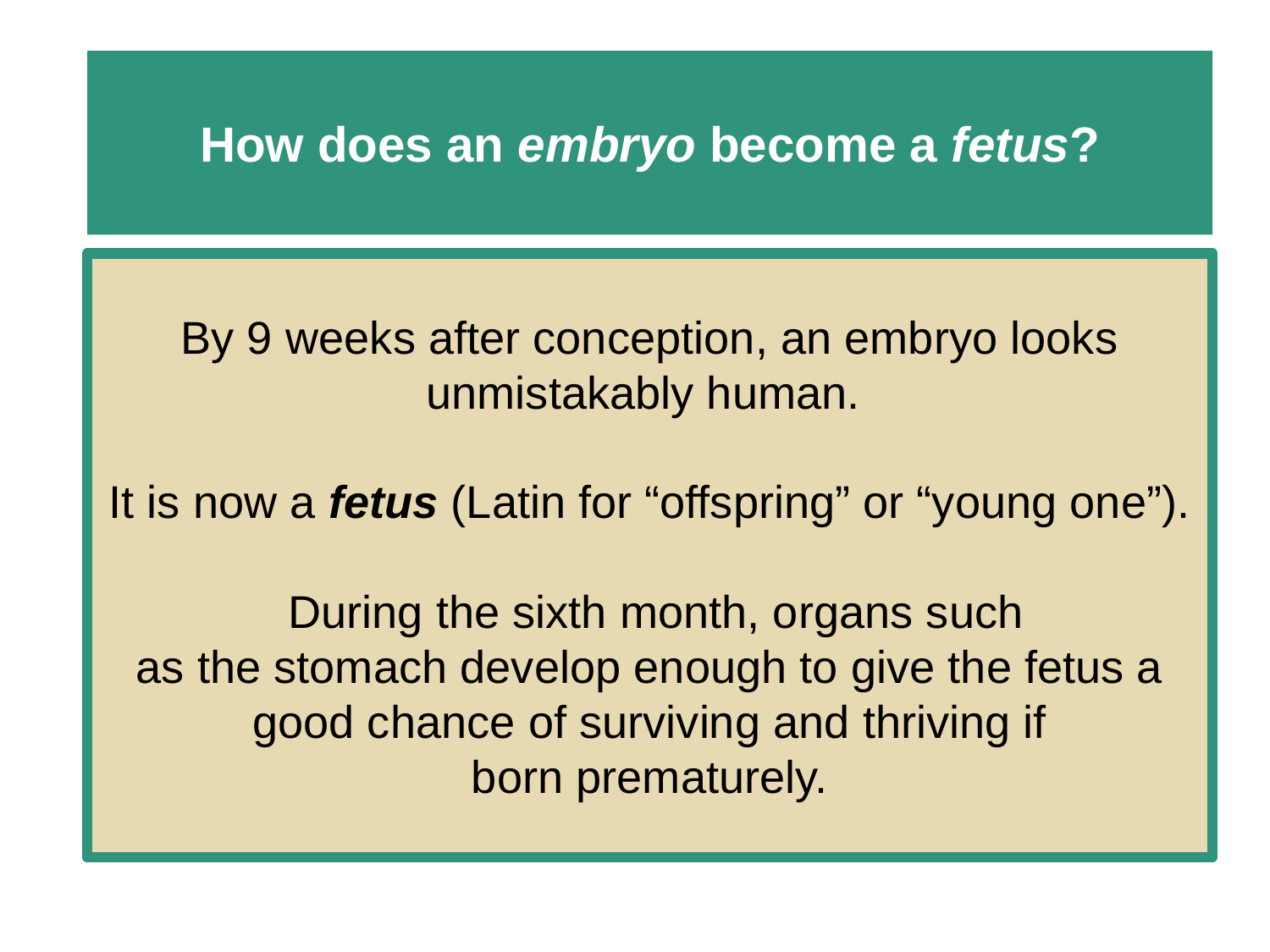

# How does an embryo become a fetus?
By 9 weeks after conception, an embryo looks unmistakably human.

It is now a fetus (Latin for “offspring” or “young one”).

 During the sixth month, organs such
as the stomach develop enough to give the fetus a good chance of surviving and thriving if
born prematurely.